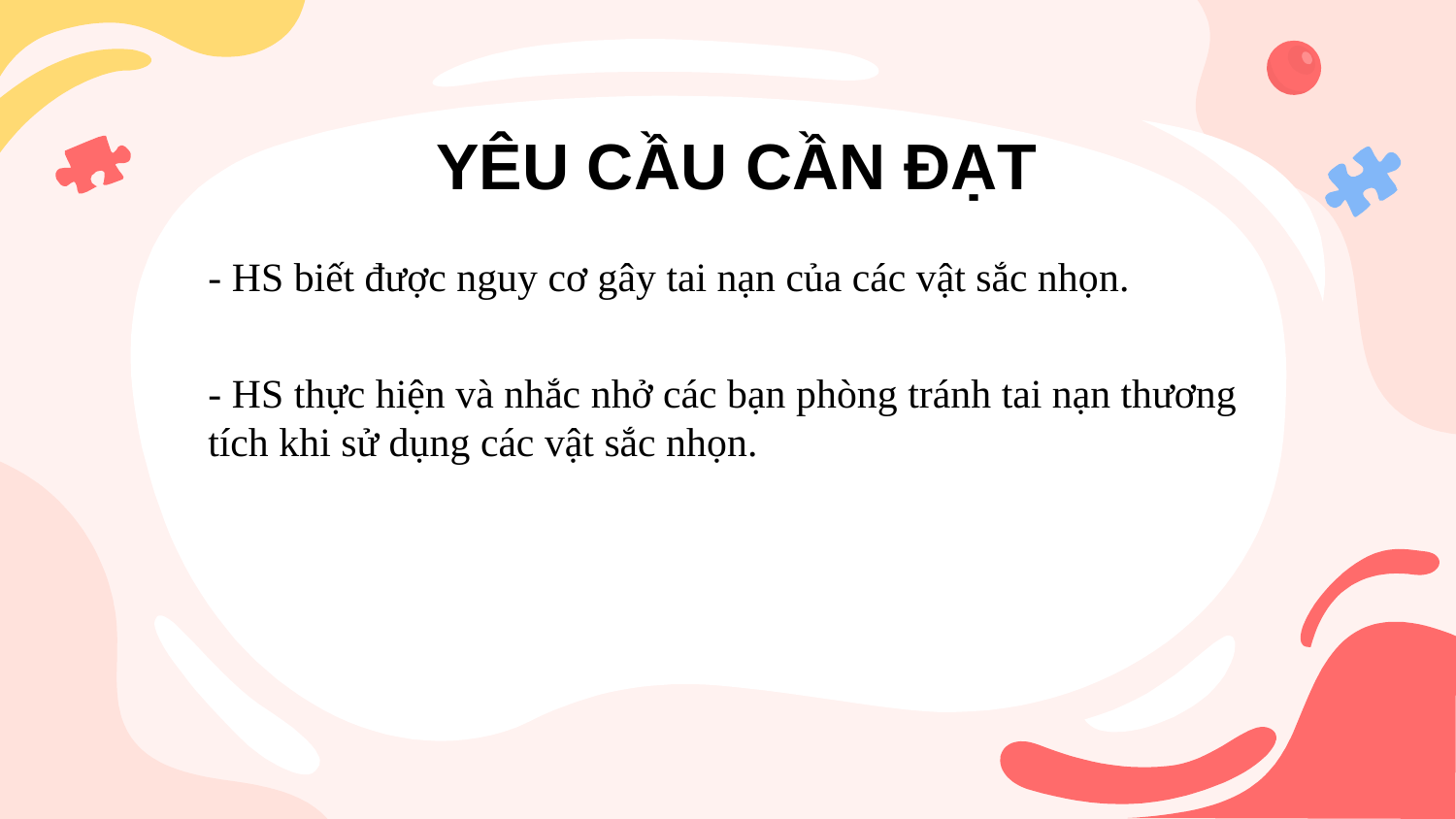

YÊU CẦU CẦN ĐẠT

- HS biết được nguy cơ gây tai nạn của các vật sắc nhọn.

- HS thực hiện và nhắc nhở các bạn phòng tránh tai nạn thương tích khi sử dụng các vật sắc nhọn.